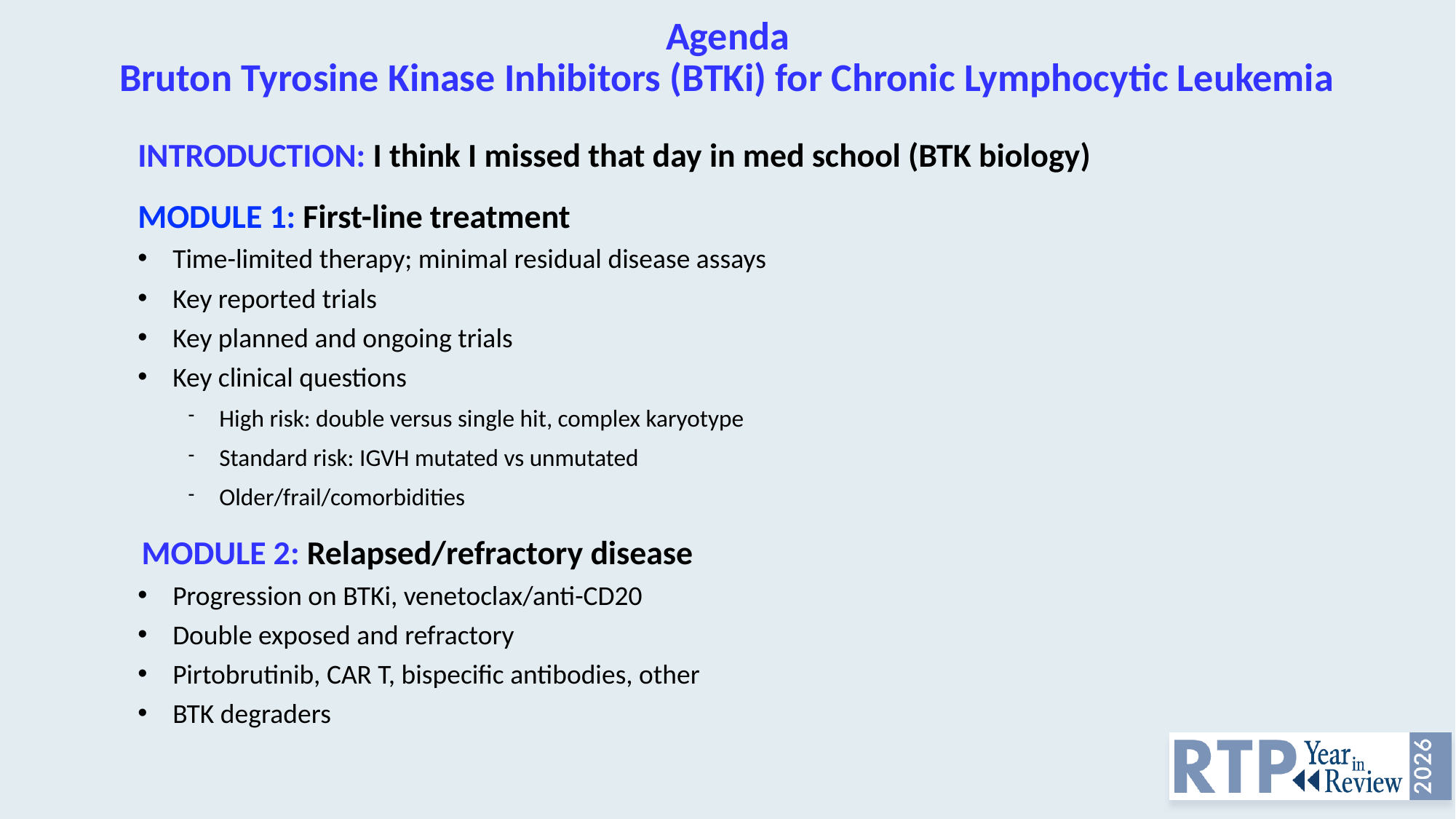

# Agenda Bruton Tyrosine Kinase Inhibitors (BTKi) for Chronic Lymphocytic Leukemia
INTRODUCTION: I think I missed that day in med school (BTK biology)
MODULE 1: First-line treatment
Time-limited therapy; minimal residual disease assays
Key reported trials
Key planned and ongoing trials
Key clinical questions
High risk: double versus single hit, complex karyotype
Standard risk: IGVH mutated vs unmutated
Older/frail/comorbidities
MODULE 2: Relapsed/refractory disease
Progression on BTKi, venetoclax/anti-CD20
Double exposed and refractory
Pirtobrutinib, CAR T, bispecific antibodies, other
BTK degraders